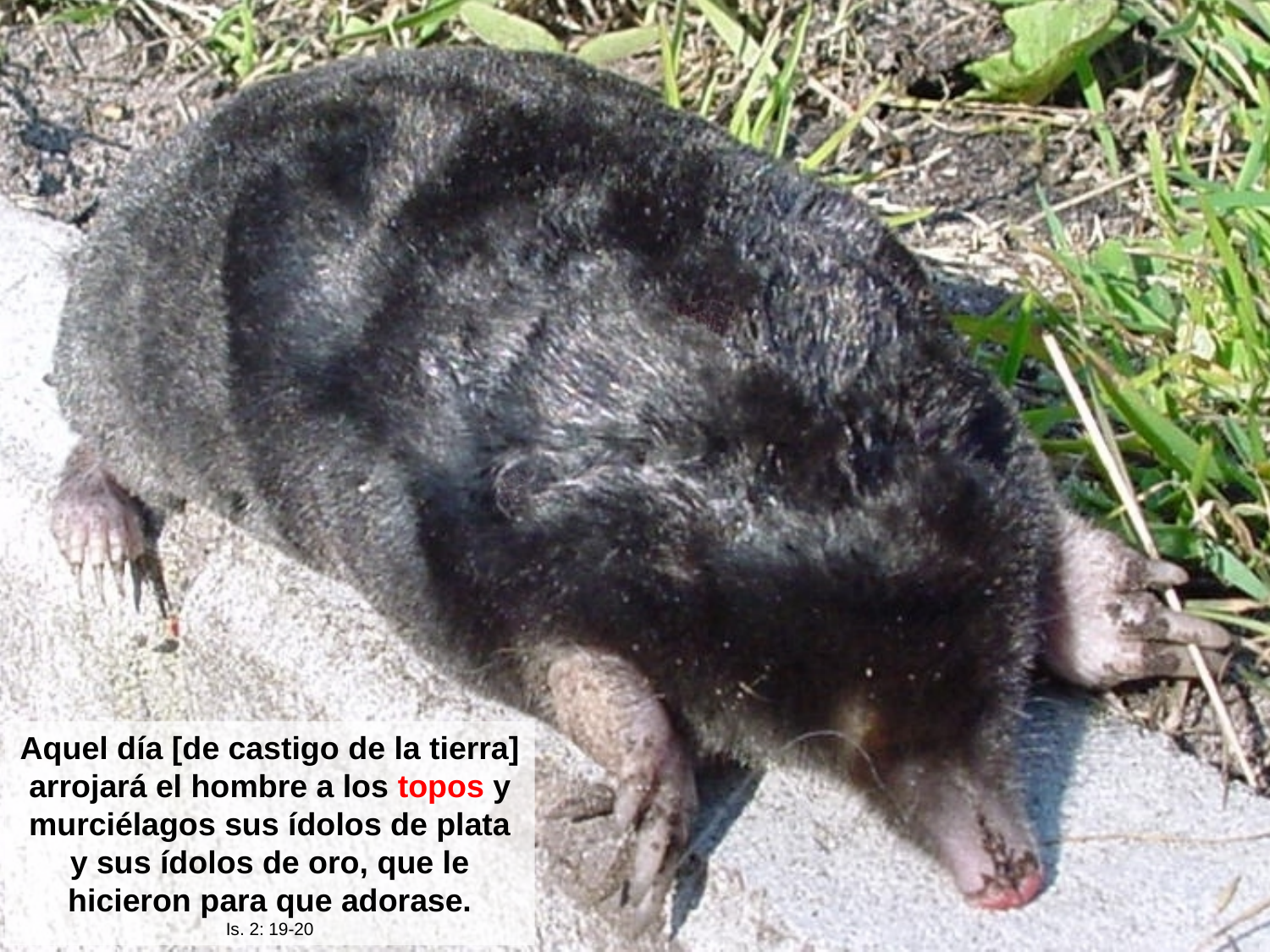

Aquel día [de castigo de la tierra] arrojará el hombre a los topos y murciélagos sus ídolos de plata y sus ídolos de oro, que le hicieron para que adorase.
Is. 2: 19-20